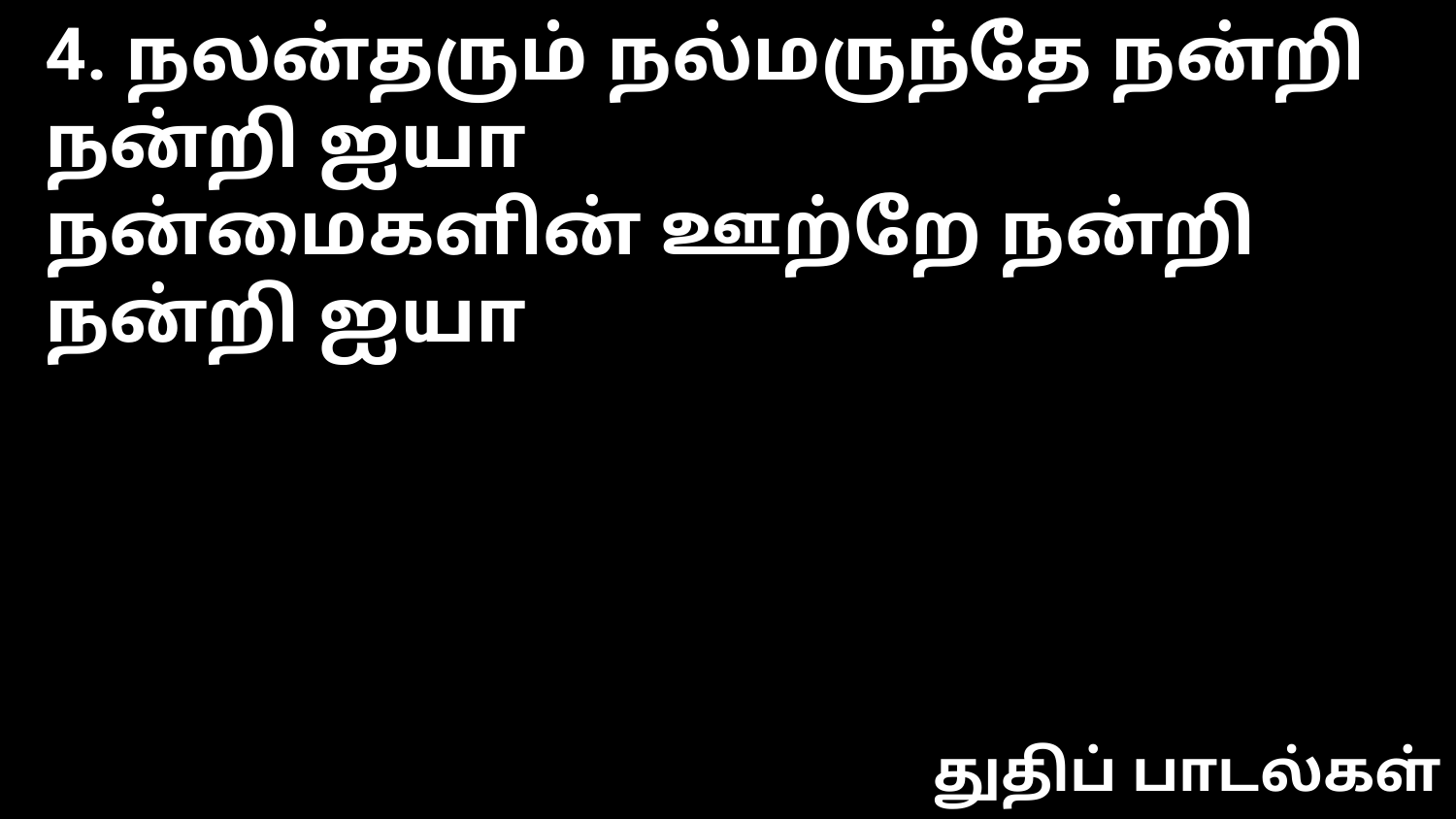

4. நலன்தரும் நல்மருந்தே நன்றி நன்றி ஐயா
நன்மைகளின் ஊற்றே நன்றி நன்றி ஐயா

துதிப் பாடல்கள்